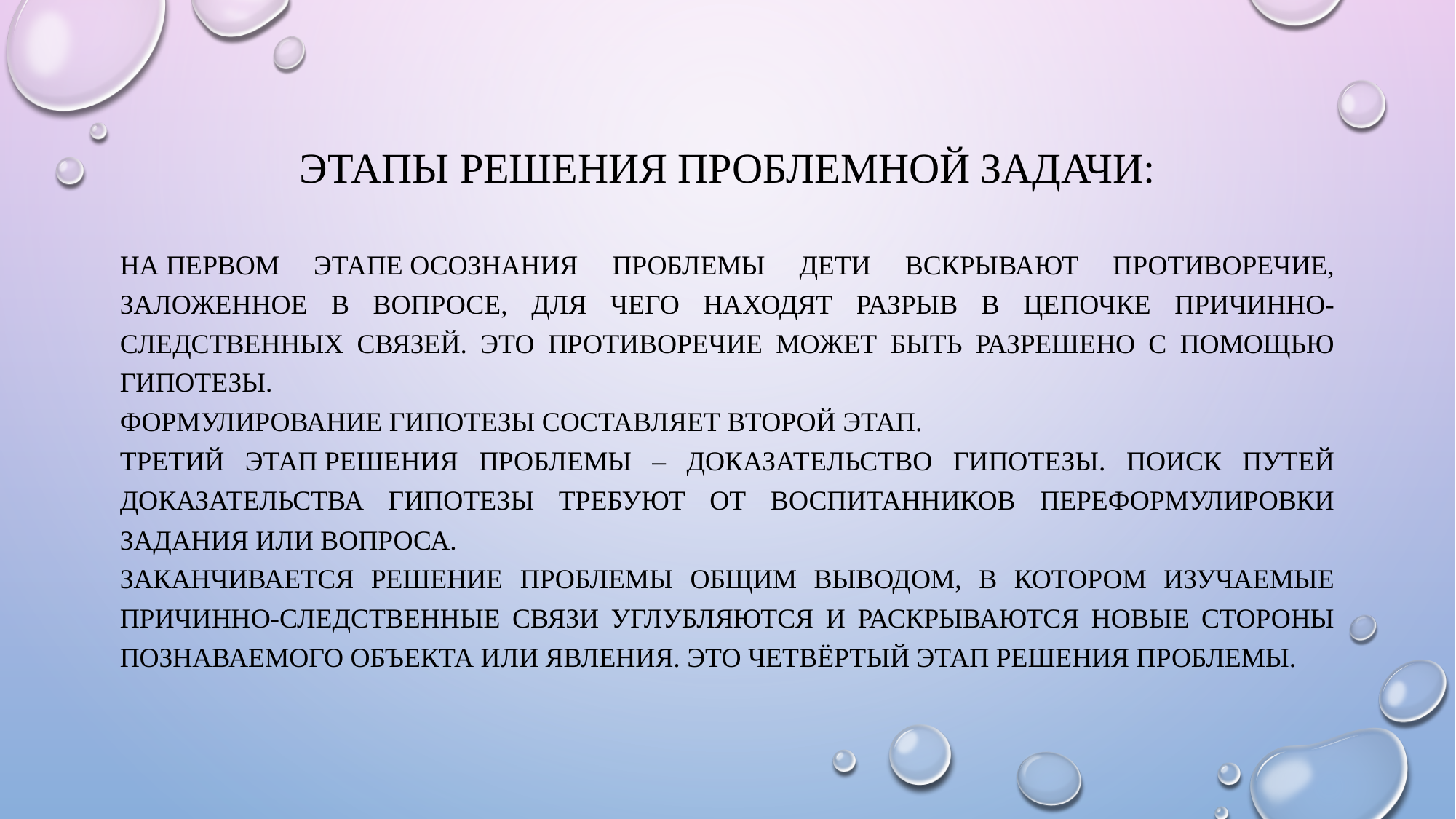

# Этапы решения проблемной задачи:
На первом этапе осознания проблемы дети вскрывают противоречие, заложенное в вопросе, для чего находят разрыв в цепочке причинно-следственных связей. Это противоречие может быть разрешено с помощью гипотезы.
Формулирование гипотезы составляет второй этап.
Третий этап решения проблемы – доказательство гипотезы. Поиск путей доказательства гипотезы требуют от воспитанников переформулировки задания или вопроса.
Заканчивается решение проблемы общим выводом, в котором изучаемые причинно-следственные связи углубляются и раскрываются новые стороны познаваемого объекта или явления. Это четвёртый этап решения проблемы.